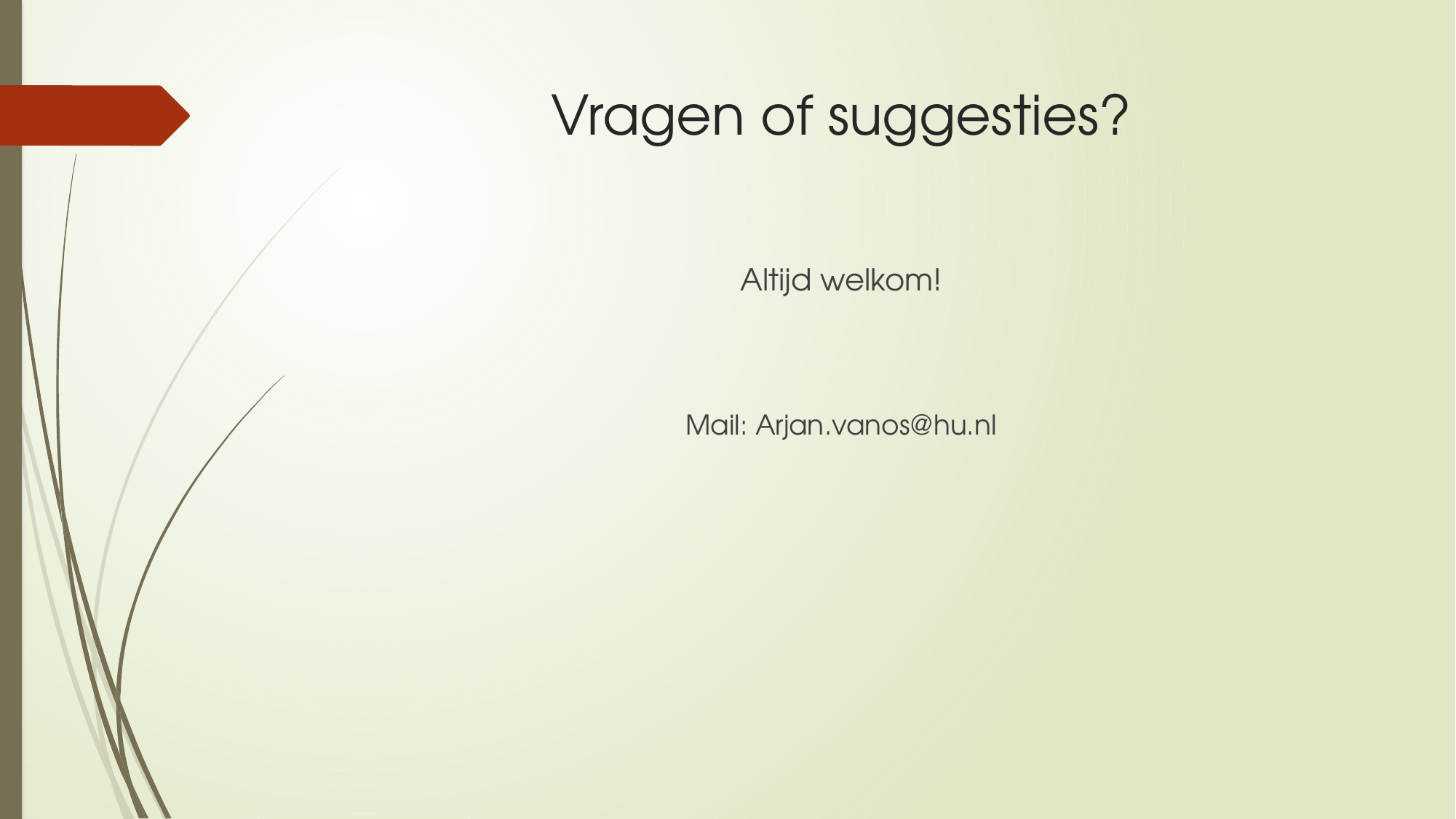

# Vragen of suggesties?
Altijd welkom!

Mail: Arjan.vanos@hu.nl